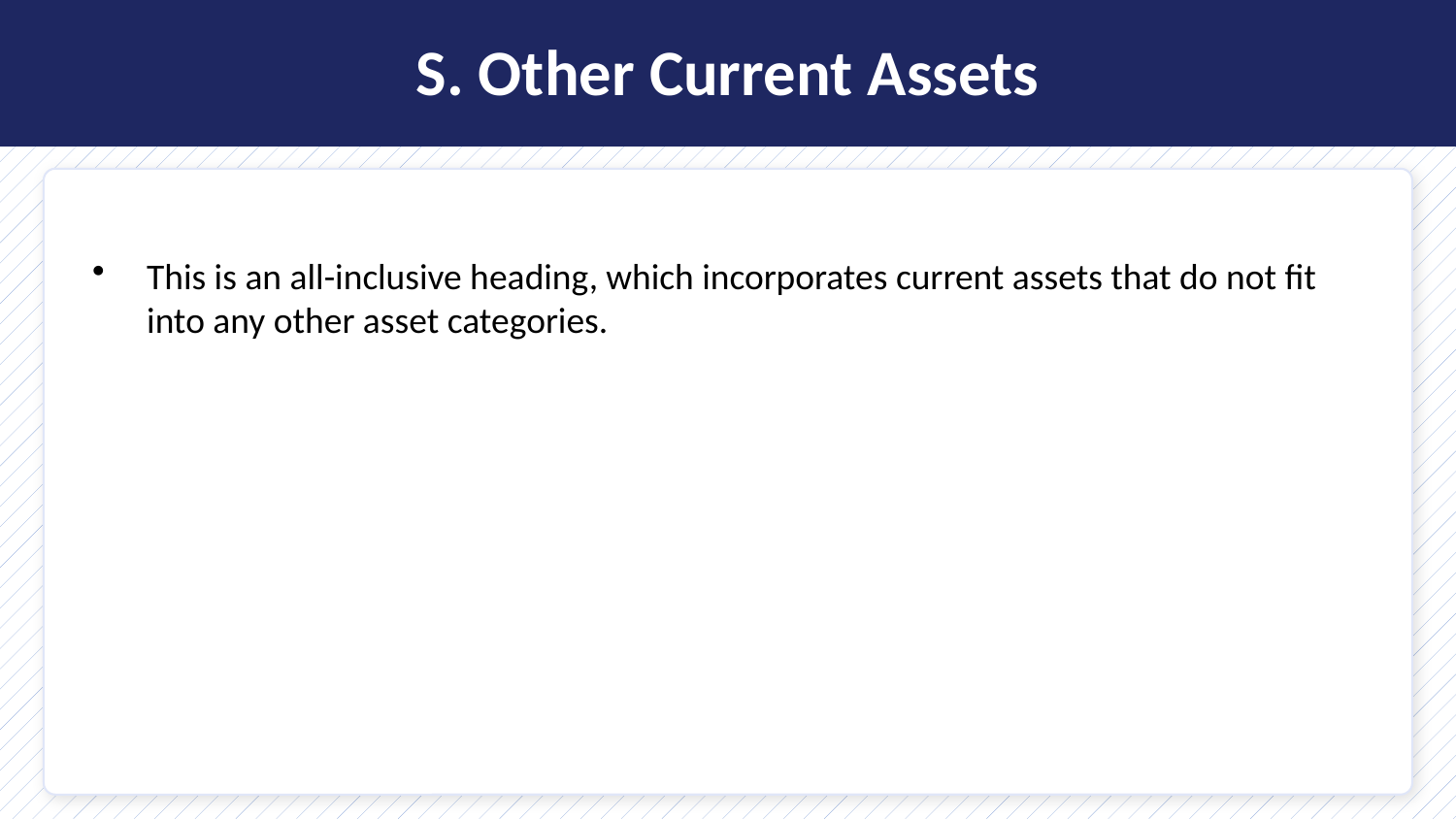

S. Other Current Assets

This is an all-inclusive heading, which incorporates current assets that do not fit into any other asset categories.